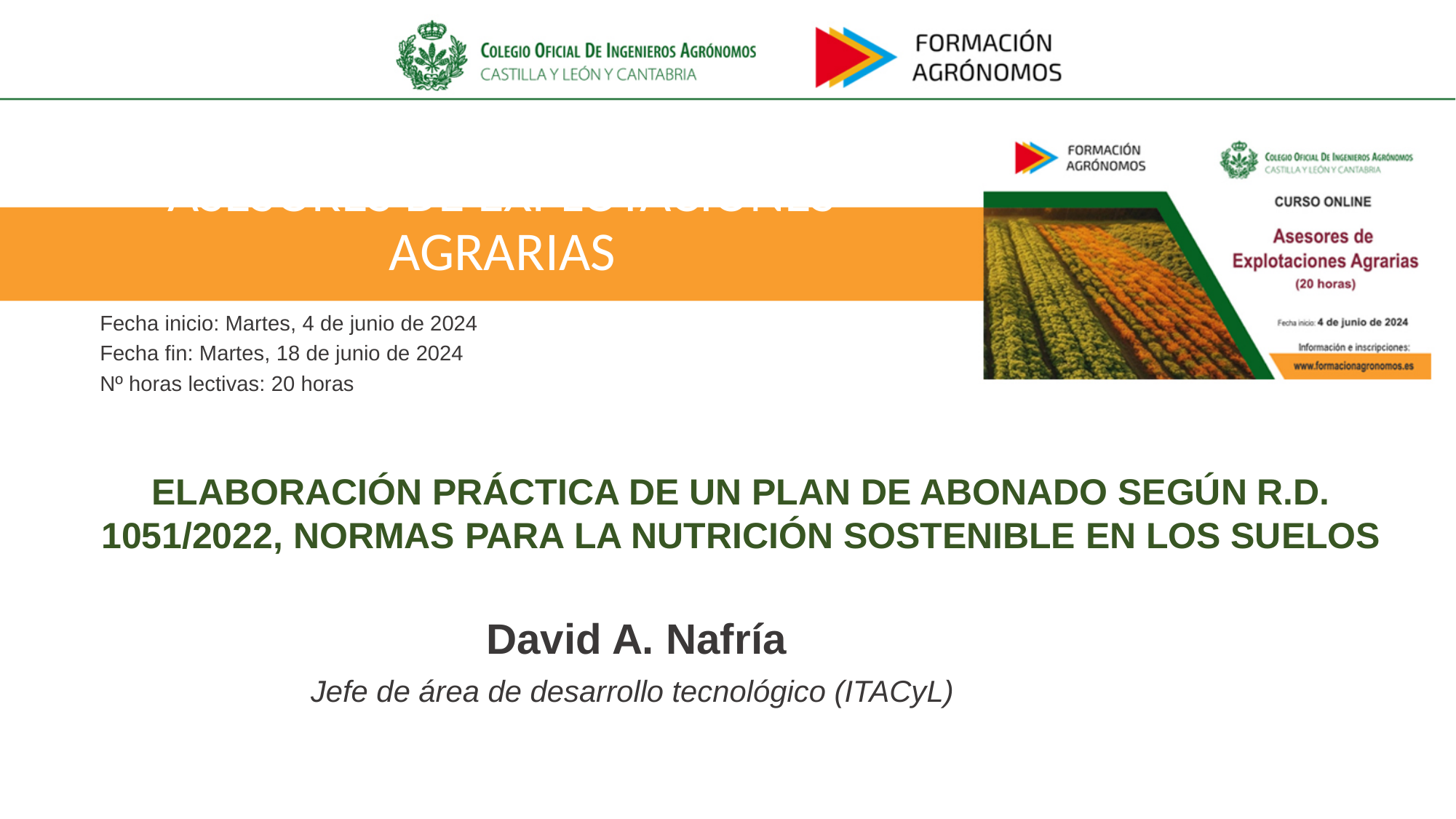

# ASESORES DE EXPLOTACIONES AGRARIAS
Fecha inicio: Martes, 4 de junio de 2024
Fecha fin: Martes, 18 de junio de 2024
Nº horas lectivas: 20 horas
ELABORACIÓN PRÁCTICA DE UN PLAN DE ABONADO SEGÚN R.D. 1051/2022, NORMAS PARA LA NUTRICIÓN SOSTENIBLE EN LOS SUELOS
David A. Nafría
Jefe de área de desarrollo tecnológico (ITACyL)